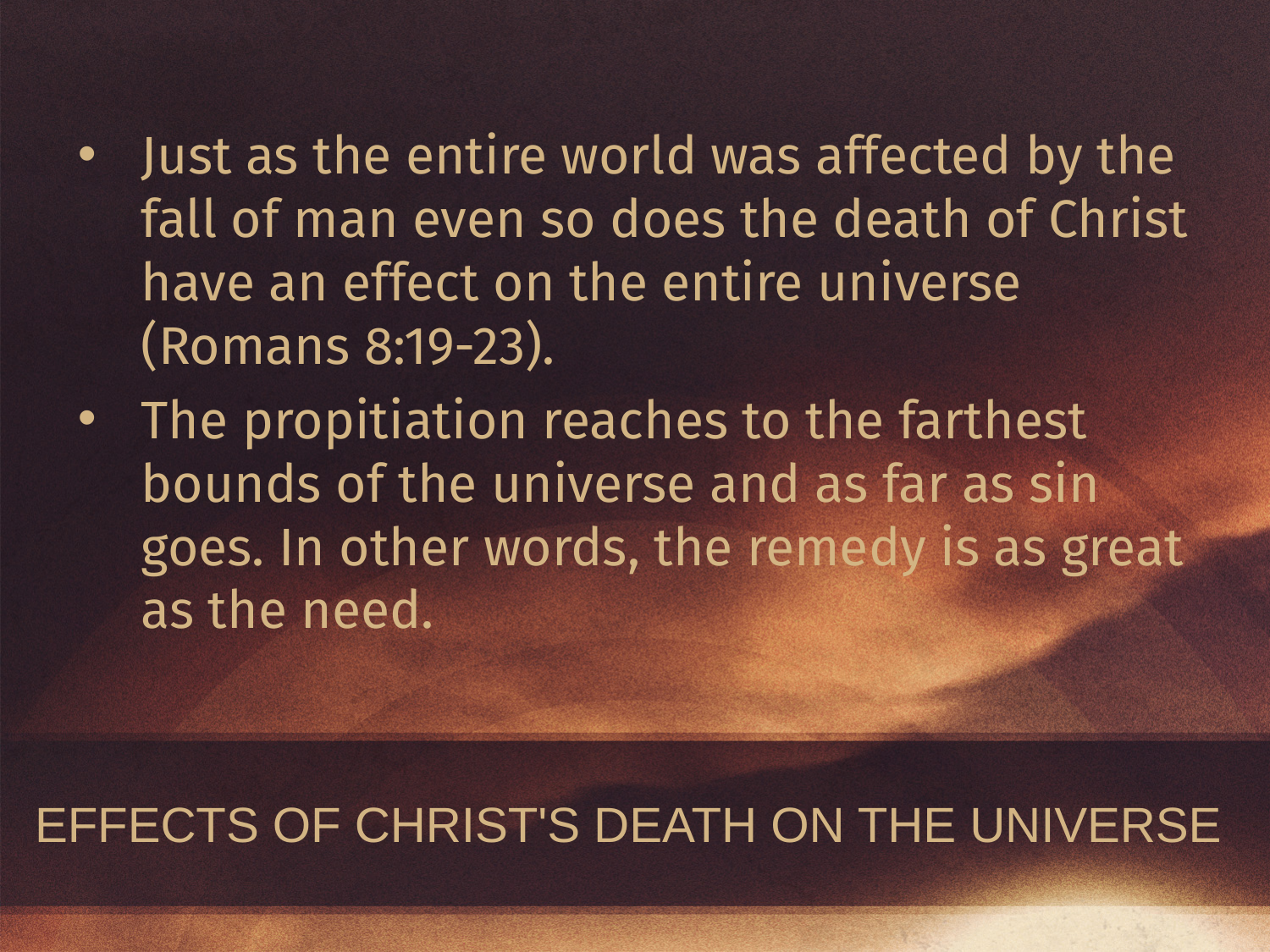

Just as the entire world was affected by the fall of man even so does the death of Christ have an effect on the entire universe (Romans 8:19-23).
The propitiation reaches to the farthest bounds of the universe and as far as sin goes. In other words, the remedy is as great as the need.
# EFFECTS OF CHRIST'S DEATH ON THE UNIVERSE